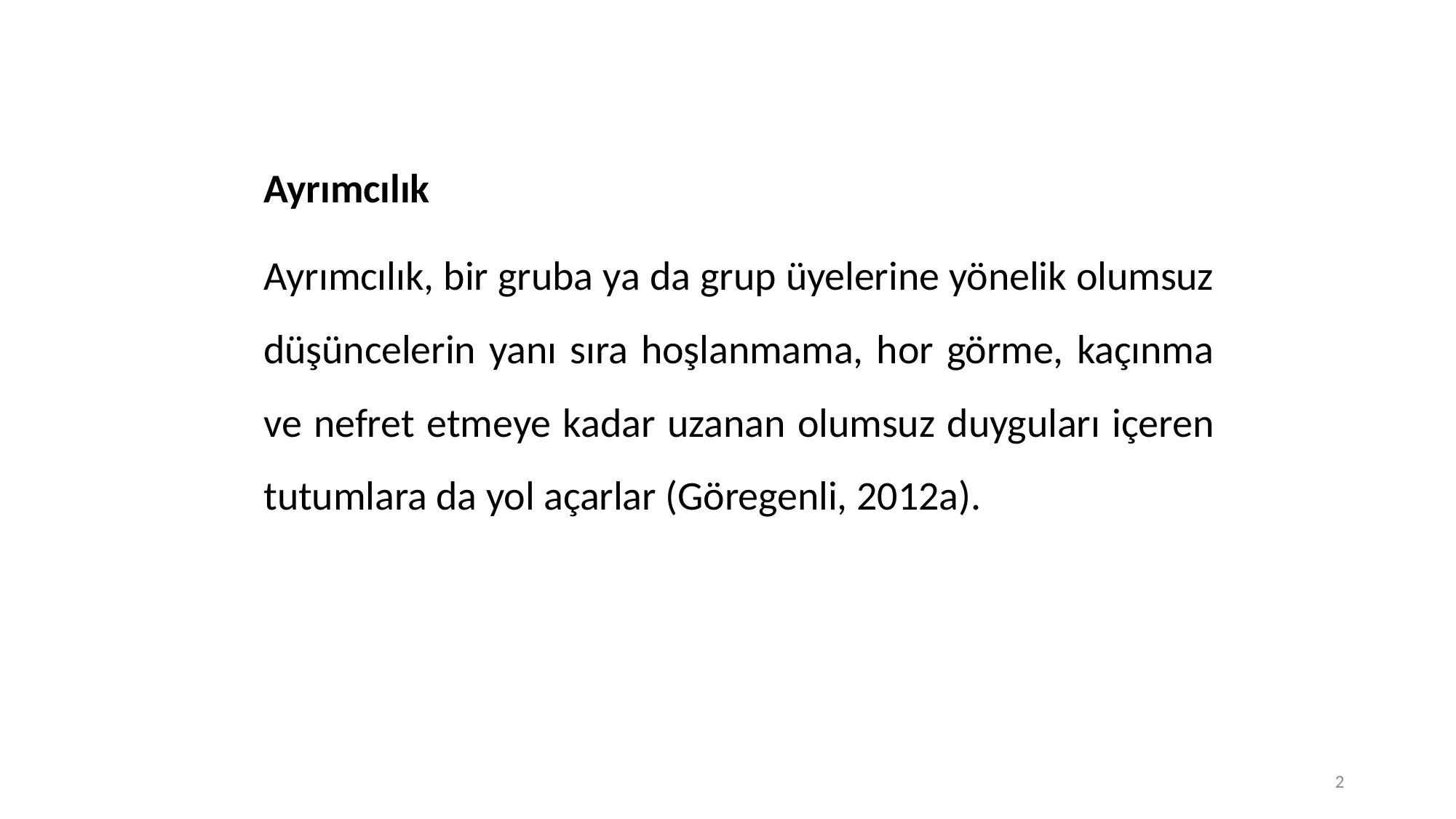

Ayrımcılık
Ayrımcılık, bir gruba ya da grup üyelerine yönelik olumsuz düşüncelerin yanı sıra hoşlanmama, hor görme, kaçınma ve nefret etmeye kadar uzanan olumsuz duyguları içeren tutumlara da yol açarlar (Göregenli, 2012a).
2